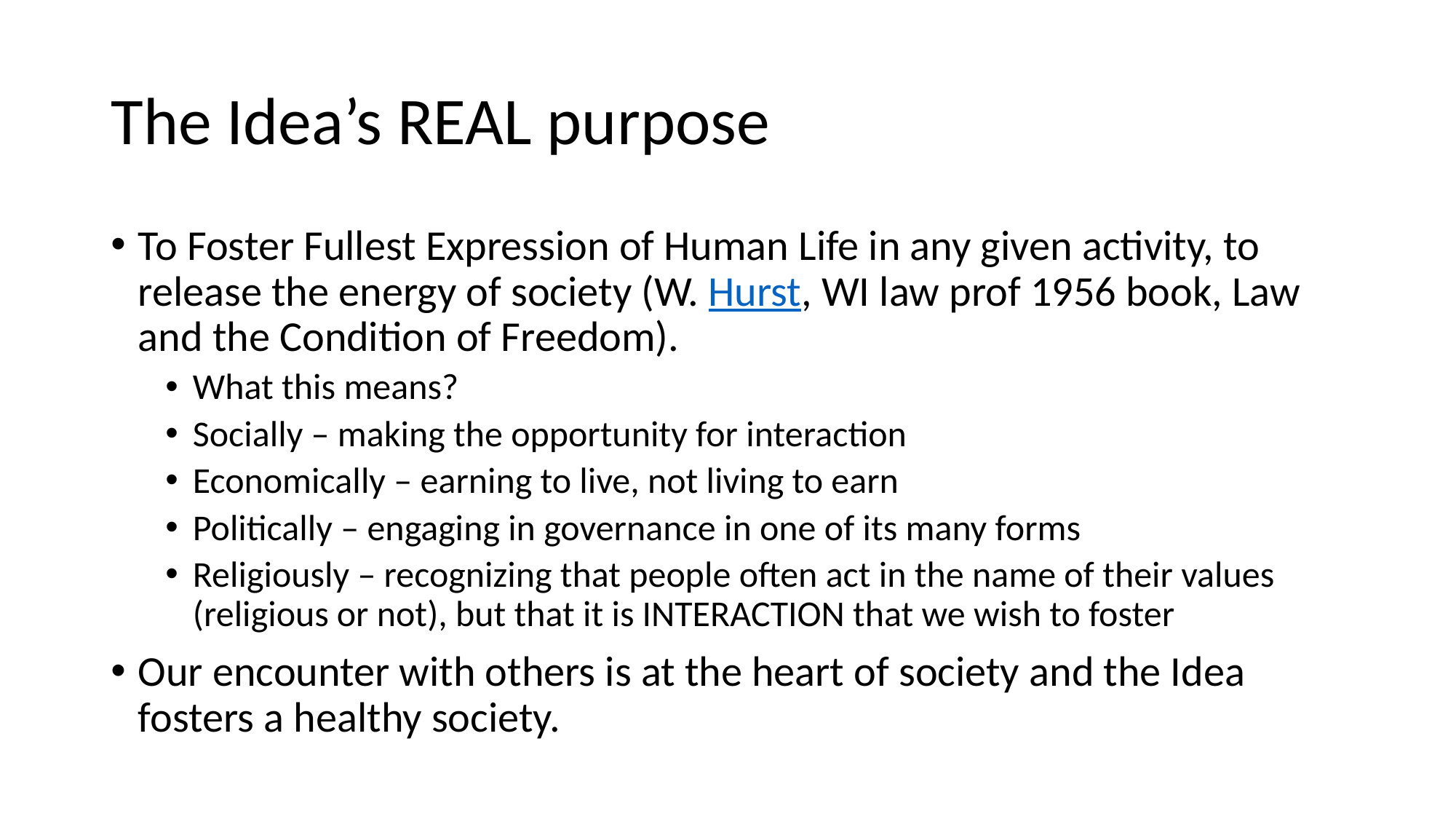

# The Idea’s REAL purpose
To Foster Fullest Expression of Human Life in any given activity, to release the energy of society (W. Hurst, WI law prof 1956 book, Law and the Condition of Freedom).
What this means?
Socially – making the opportunity for interaction
Economically – earning to live, not living to earn
Politically – engaging in governance in one of its many forms
Religiously – recognizing that people often act in the name of their values (religious or not), but that it is INTERACTION that we wish to foster
Our encounter with others is at the heart of society and the Idea fosters a healthy society.